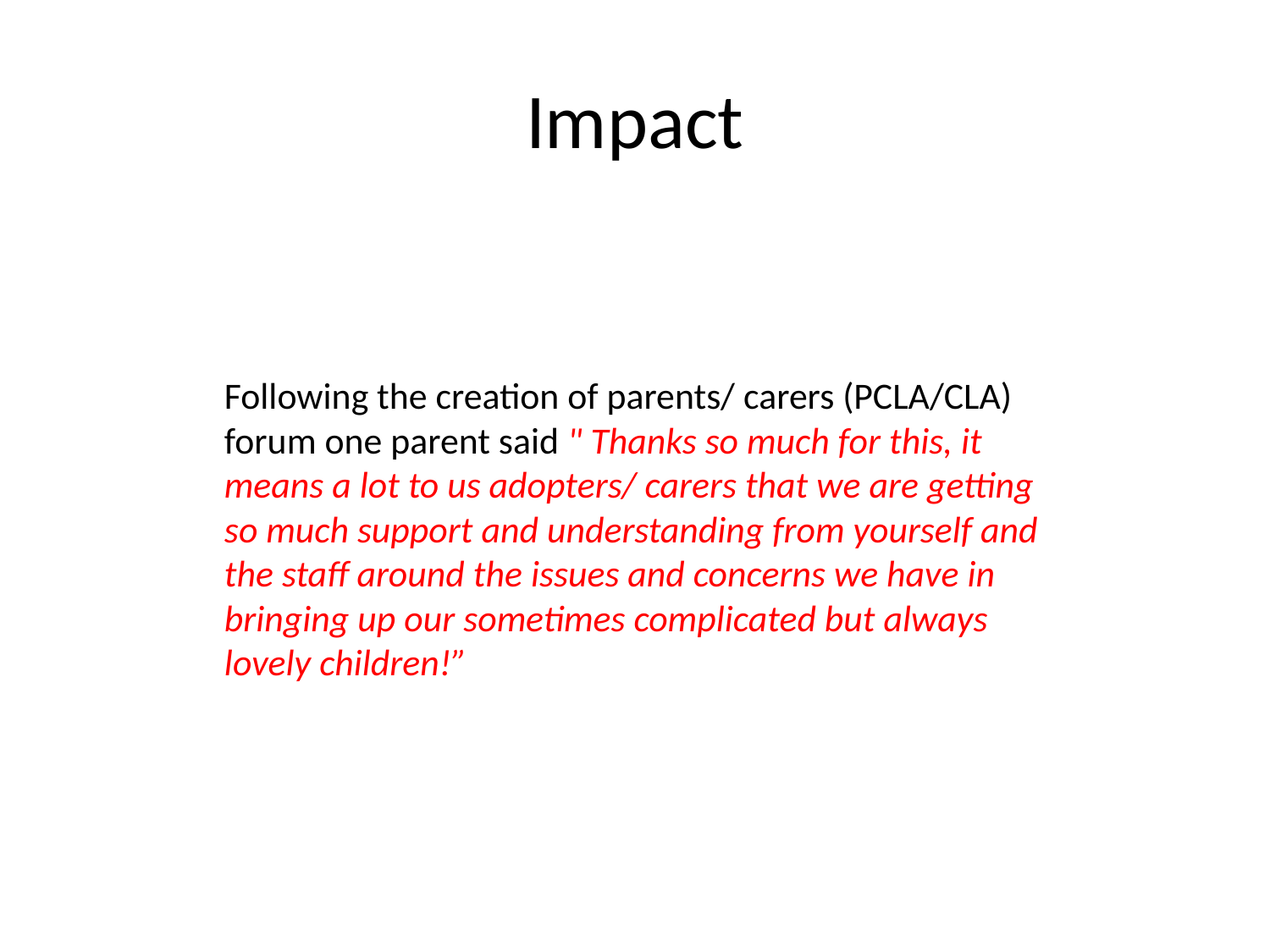

# Impact
Following the creation of parents/ carers (PCLA/CLA) forum one parent said " Thanks so much for this, it means a lot to us adopters/ carers that we are getting so much support and understanding from yourself and the staff around the issues and concerns we have in bringing up our sometimes complicated but always lovely children!”